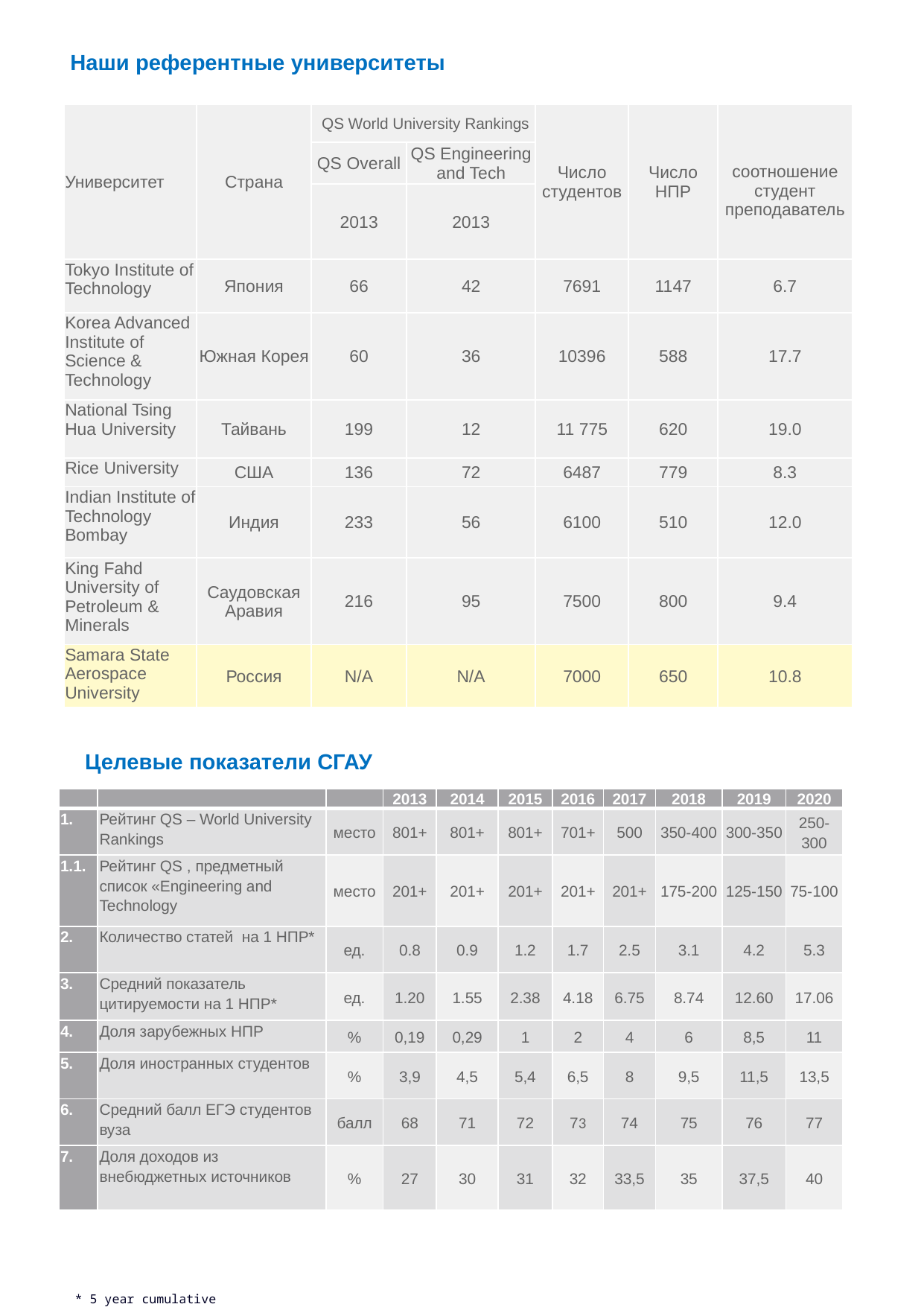

Наши референтные университеты
| Университет | Страна | QS World University Rankings |  | Число студентов | Число НПР | соотношение студент преподаватель |
| --- | --- | --- | --- | --- | --- | --- |
|  |  | QS Overall | QS Engineering and Tech |  |  |  |
|  |  | 2013 | 2013 |  |  |  |
| Tokyo Institute of Technology | Япония | 66 | 42 | 7691 | 1147 | 6.7 |
| Korea Advanced Institute of Science & Technology | Южная Корея | 60 | 36 | 10396 | 588 | 17.7 |
| National Tsing Hua University | Тайвань | 199 | 12 | 11 775 | 620 | 19.0 |
| Rice University | США | 136 | 72 | 6487 | 779 | 8.3 |
| Indian Institute of Technology Bombay | Индия | 233 | 56 | 6100 | 510 | 12.0 |
| King Fahd University of Petroleum & Minerals | Саудовская Аравия | 216 | 95 | 7500 | 800 | 9.4 |
| Samara State Aerospace University | Россия | N/A | N/A | 7000 | 650 | 10.8 |

Целевые показатели СГАУ
|  |  |  | 2013 | 2014 | 2015 | 2016 | 2017 | 2018 | 2019 | 2020 |
| --- | --- | --- | --- | --- | --- | --- | --- | --- | --- | --- |
| 1. | Рейтинг QS – World University Rankings | место | 801+ | 801+ | 801+ | 701+ | 500 | 350-400 | 300-350 | 250-300 |
| 1.1. | Рейтинг QS , предметный список «Engineering and Technology | место | 201+ | 201+ | 201+ | 201+ | 201+ | 175-200 | 125-150 | 75-100 |
| 2. | Количество статей на 1 НПР\* | ед. | 0.8 | 0.9 | 1.2 | 1.7 | 2.5 | 3.1 | 4.2 | 5.3 |
| 3. | Средний показатель цитируемости на 1 НПР\* | ед. | 1.20 | 1.55 | 2.38 | 4.18 | 6.75 | 8.74 | 12.60 | 17.06 |
| 4. | Доля зарубежных НПР | % | 0,19 | 0,29 | 1 | 2 | 4 | 6 | 8,5 | 11 |
| 5. | Доля иностранных студентов | % | 3,9 | 4,5 | 5,4 | 6,5 | 8 | 9,5 | 11,5 | 13,5 |
| 6. | Средний балл ЕГЭ студентов вуза | балл | 68 | 71 | 72 | 73 | 74 | 75 | 76 | 77 |
| 7. | Доля доходов из внебюджетных источников | % | 27 | 30 | 31 | 32 | 33,5 | 35 | 37,5 | 40 |
* 5 year cumulative